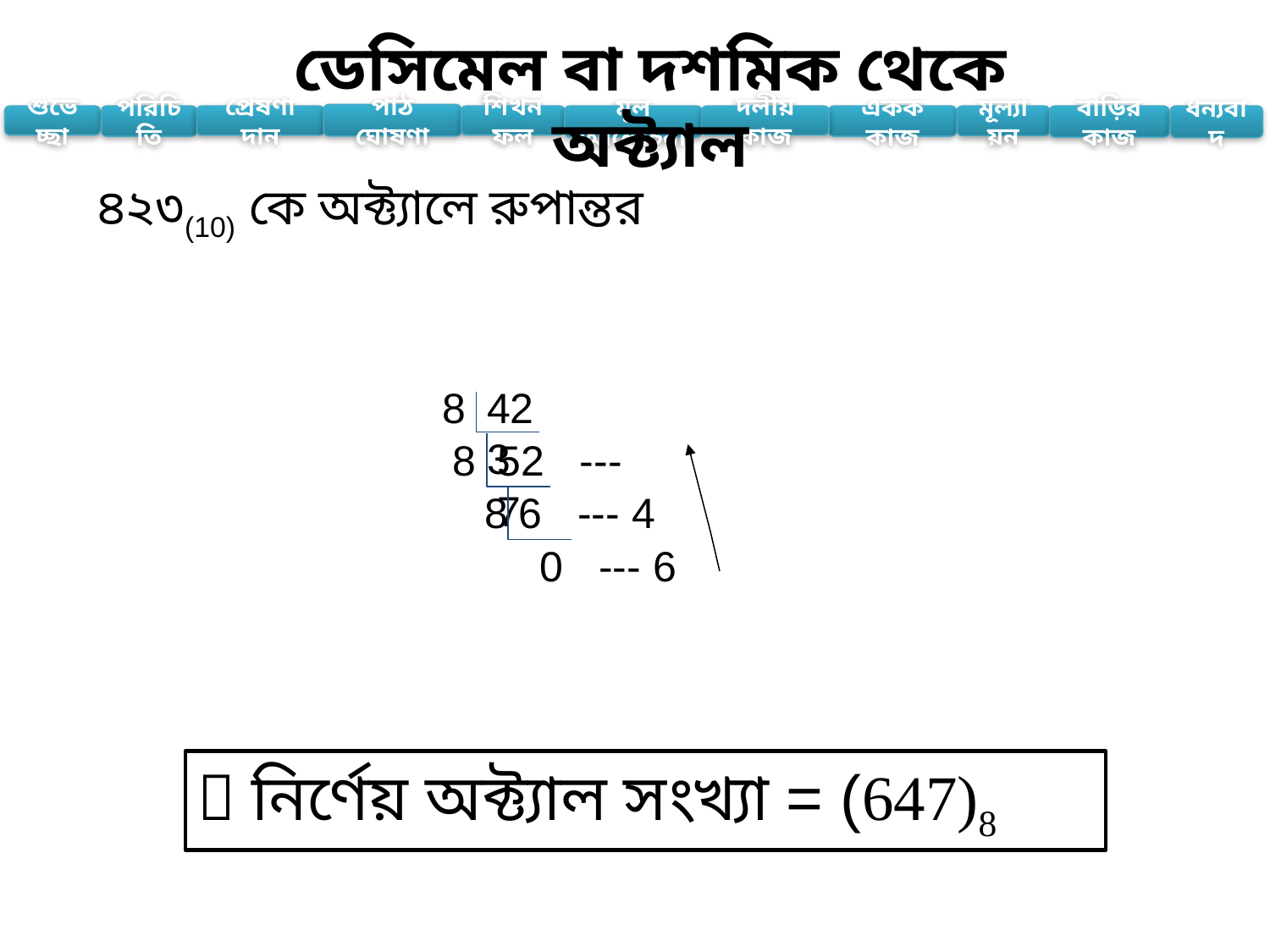

ডেসিমেল বা দশমিক থেকে অক্ট্যাল
৪২৩(10) কে অক্ট্যালে রুপান্তর
8
423

8

52   --- 7

8

6   --- 4
0   --- 6
∴ নির্ণেয় অক্ট্যাল সংখ্যা = (647)8